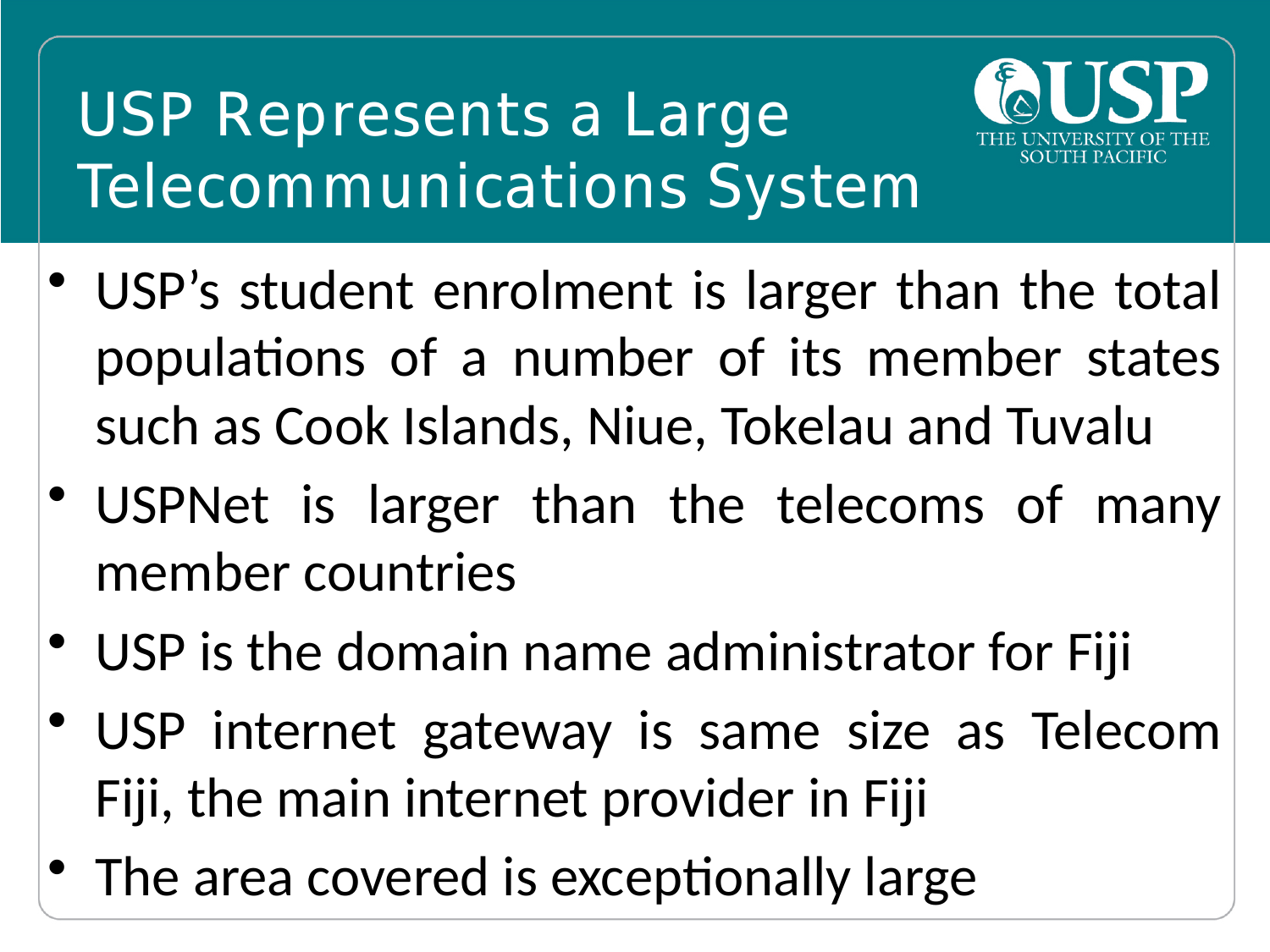

# USP Represents a Large Telecommunications System
USP’s student enrolment is larger than the total populations of a number of its member states such as Cook Islands, Niue, Tokelau and Tuvalu
USPNet is larger than the telecoms of many member countries
USP is the domain name administrator for Fiji
USP internet gateway is same size as Telecom Fiji, the main internet provider in Fiji
The area covered is exceptionally large